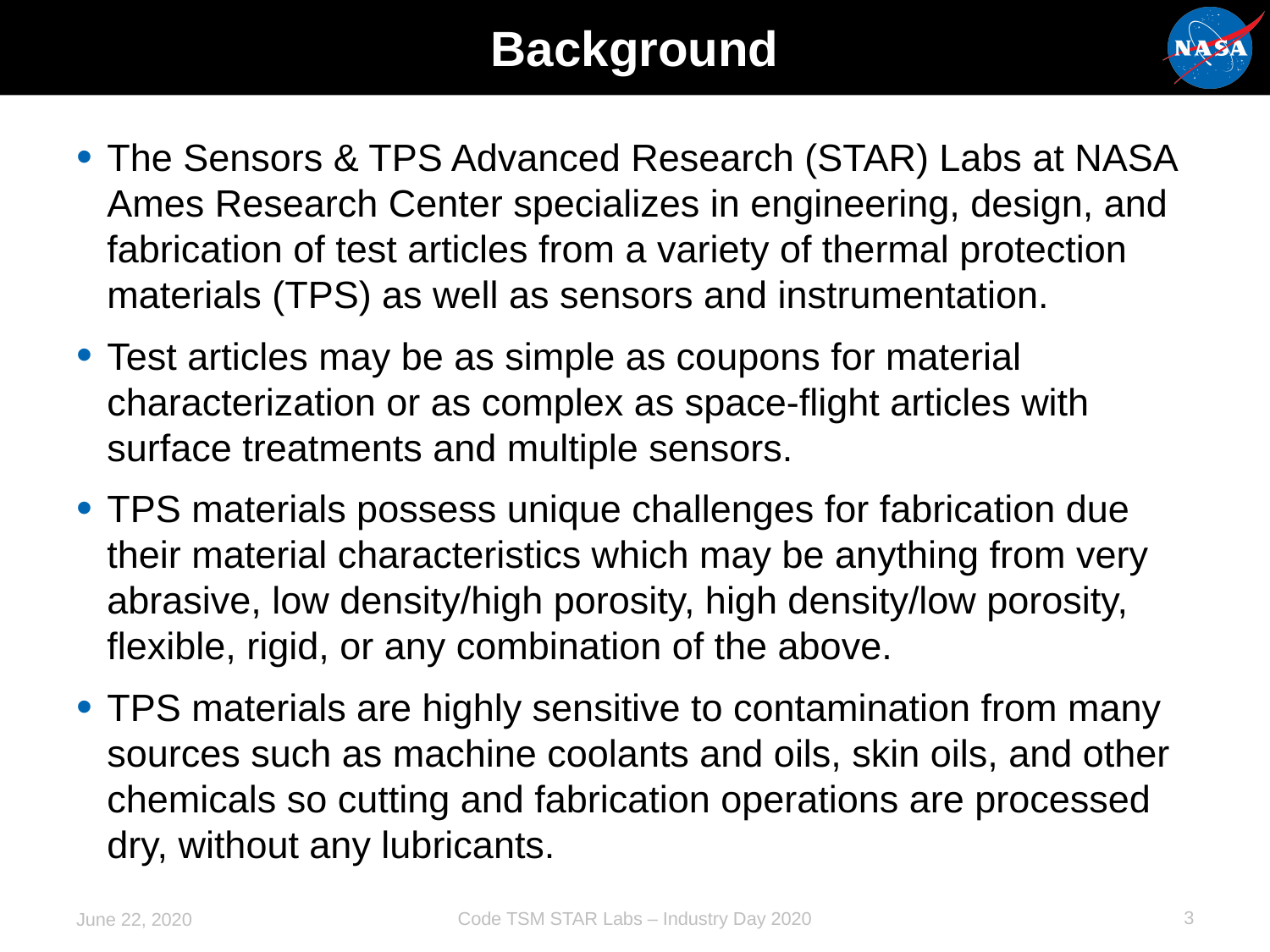

# Background
The Sensors & TPS Advanced Research (STAR) Labs at NASA Ames Research Center specializes in engineering, design, and fabrication of test articles from a variety of thermal protection materials (TPS) as well as sensors and instrumentation.
Test articles may be as simple as coupons for material characterization or as complex as space-flight articles with surface treatments and multiple sensors.
TPS materials possess unique challenges for fabrication due their material characteristics which may be anything from very abrasive, low density/high porosity, high density/low porosity, flexible, rigid, or any combination of the above.
TPS materials are highly sensitive to contamination from many sources such as machine coolants and oils, skin oils, and other chemicals so cutting and fabrication operations are processed dry, without any lubricants.
3
Code TSM STAR Labs – Industry Day 2020
June 22, 2020